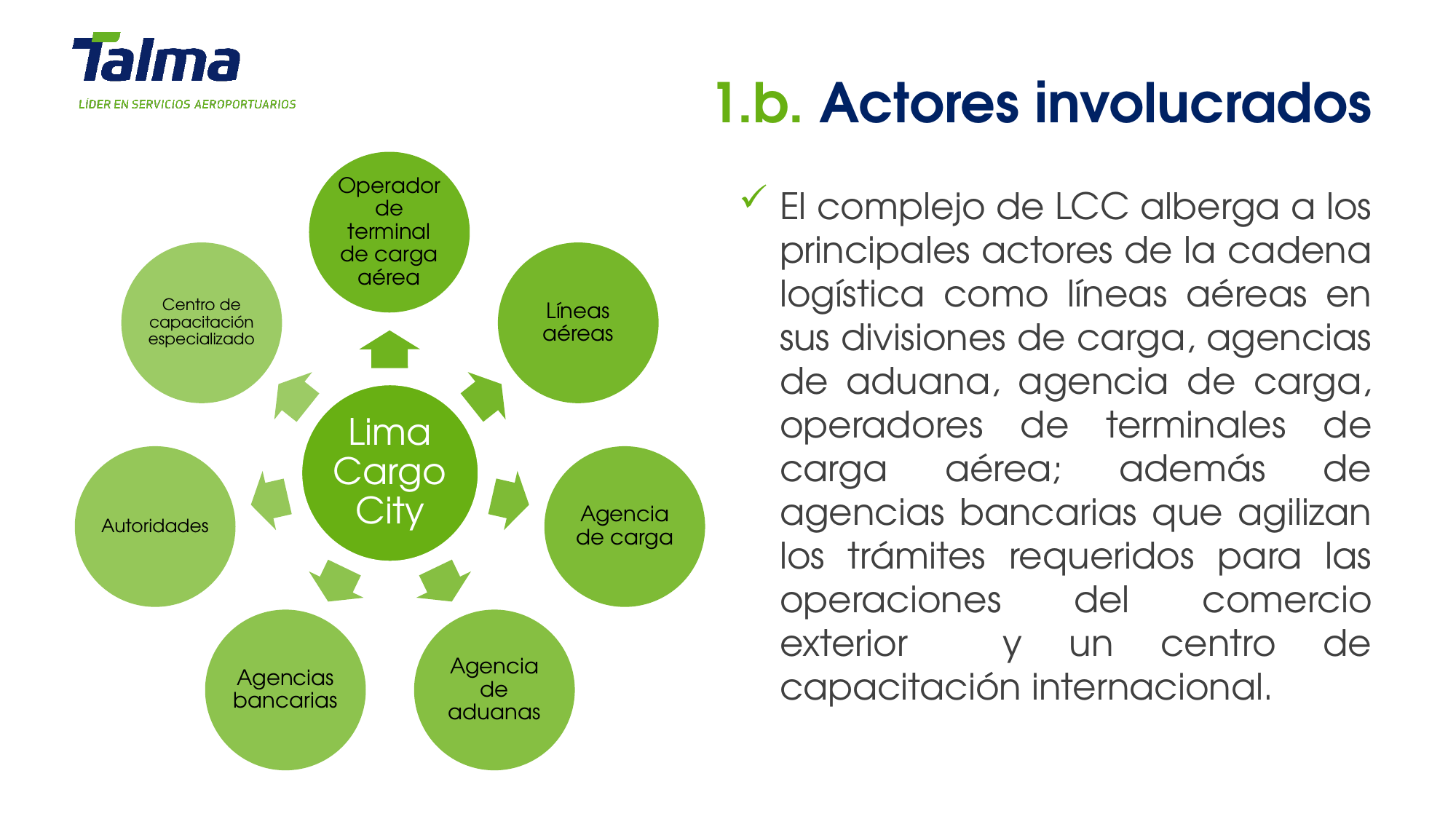

# 1.b. Actores involucrados
Lima Cargo City

Operador de terminal de carga aérea

Líneas aéreas

Agencia de carga

Agencia de aduanas

Agencias bancarias

Autoridades

Centro de capacitación especializado
El complejo de LCC alberga a los principales actores de la cadena logística como líneas aéreas en sus divisiones de carga, agencias de aduana, agencia de carga, operadores de terminales de carga aérea; además de agencias bancarias que agilizan los trámites requeridos para las operaciones del comercio exterior  y un centro de capacitación internacional.